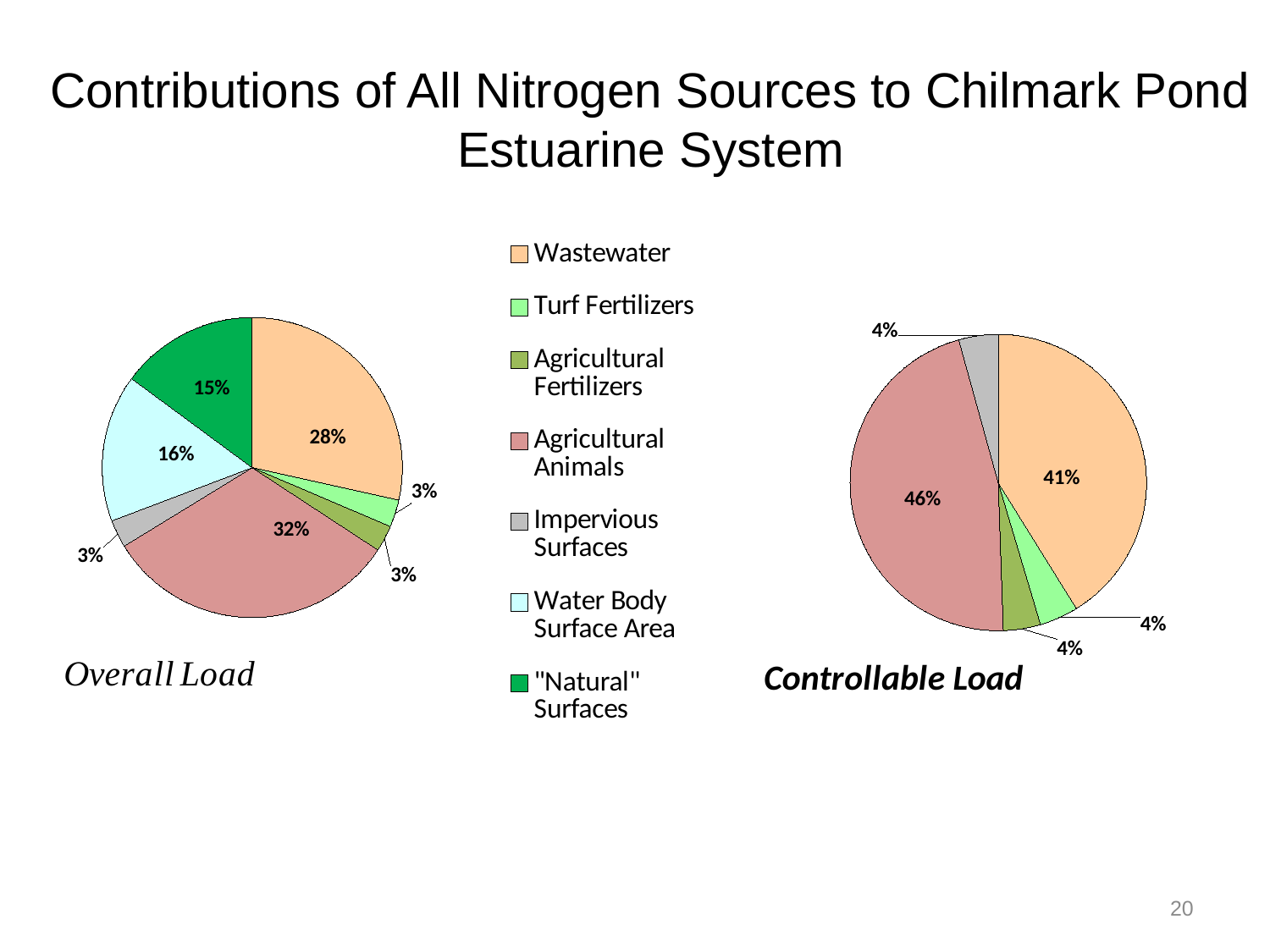

# Contributions of All Nitrogen Sources to Chilmark Pond Estuarine System

### Chart

| Category |  |
|---|---|
| Wastewater | 2559.7479919614275 |
| Turf Fertilizers | 263.56489326720003 |
| Agricultural Fertilizers | 252.62285323169075 |
| Agricultural Animals | 2876.5376609816008 |
| Impervious Surfaces | 267.329320013257 |
| Water Body Surface Area | 1428.8239646502898 |
| "Natural" Surfaces | 1336.6887256113944 |

### Chart

| Category |
|---|

### Chart

| Category |
|---|

### Chart

| Category |  |
|---|---|
| Wastewater | 2559.7479919614275 |
| Turf Fertilizers | 263.56489326720003 |
| Agricultural Fertilizers | 252.62285323169075 |
| Agricultural Animals | 2876.5376609816008 |
| Impervious Surfaces | 267.329320013257 |
20